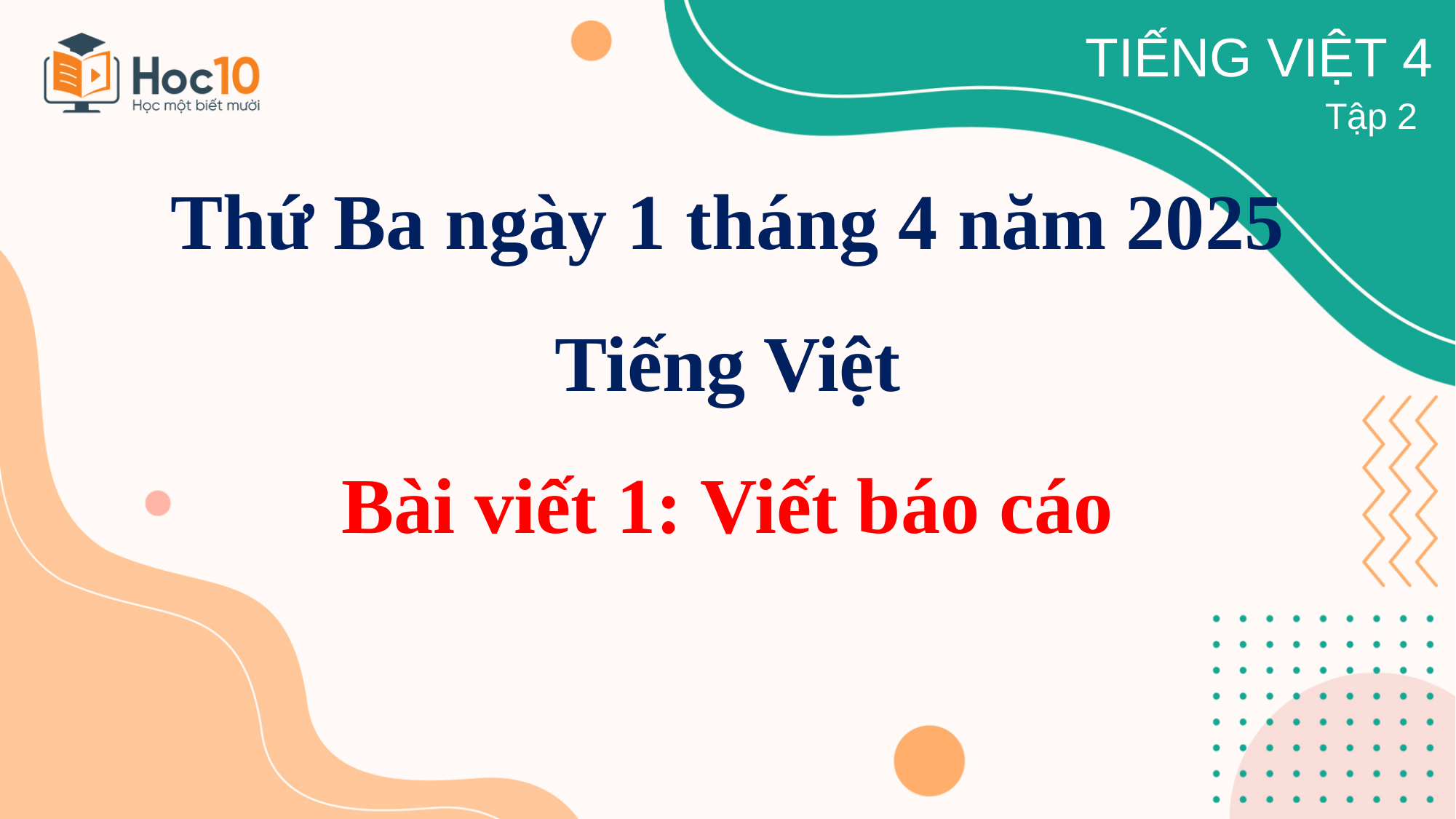

TIẾNG VIỆT 4
Tập 2
Thứ Ba ngày 1 tháng 4 năm 2025
Tiếng Việt
Bài viết 1: Viết báo cáo